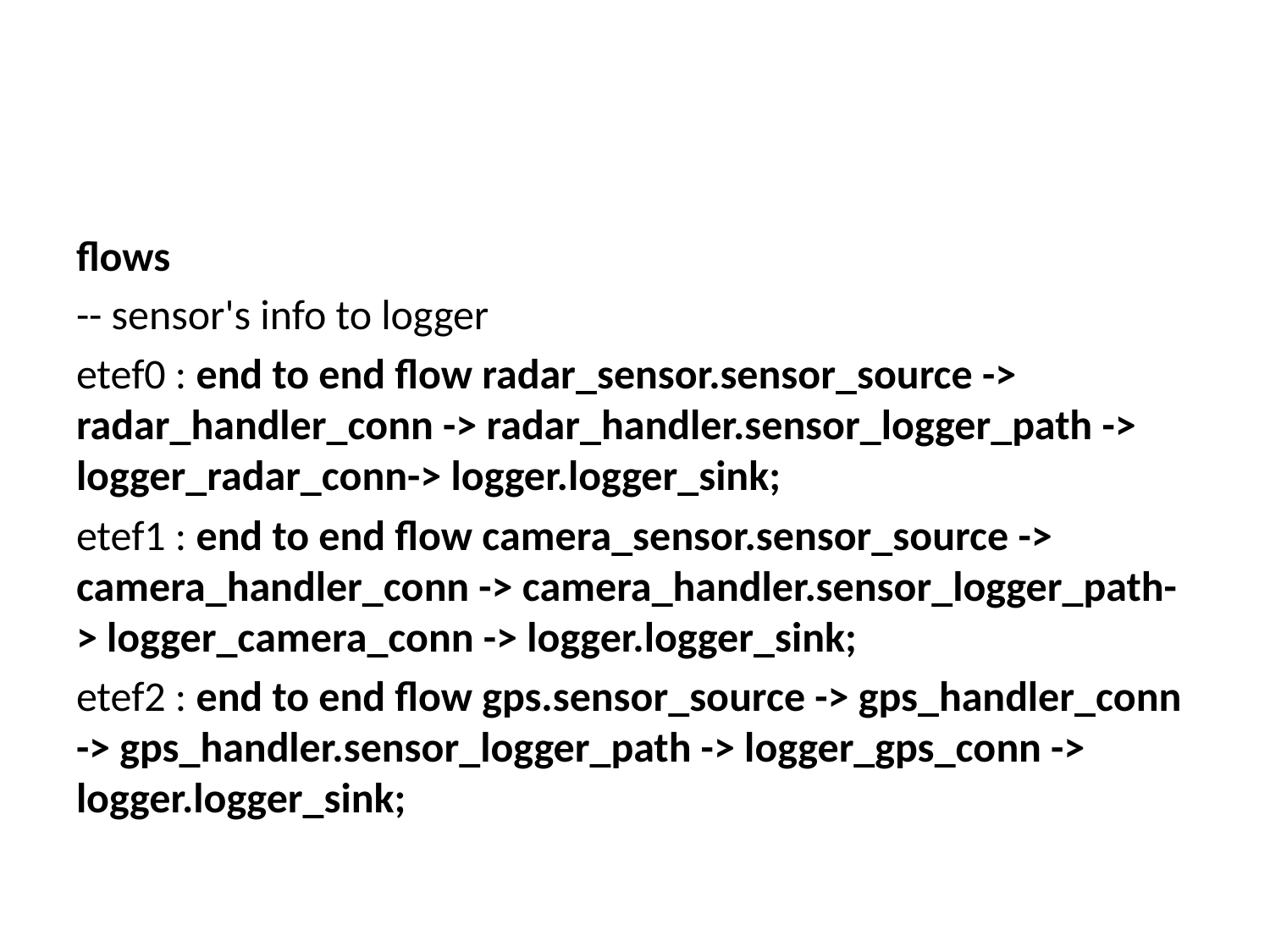

#
flows
-- sensor's info to logger
etef0 : end to end flow radar_sensor.sensor_source -> radar_handler_conn -> radar_handler.sensor_logger_path -> logger_radar_conn-> logger.logger_sink;
etef1 : end to end flow camera_sensor.sensor_source -> camera_handler_conn -> camera_handler.sensor_logger_path-> logger_camera_conn -> logger.logger_sink;
etef2 : end to end flow gps.sensor_source -> gps_handler_conn -> gps_handler.sensor_logger_path -> logger_gps_conn -> logger.logger_sink;